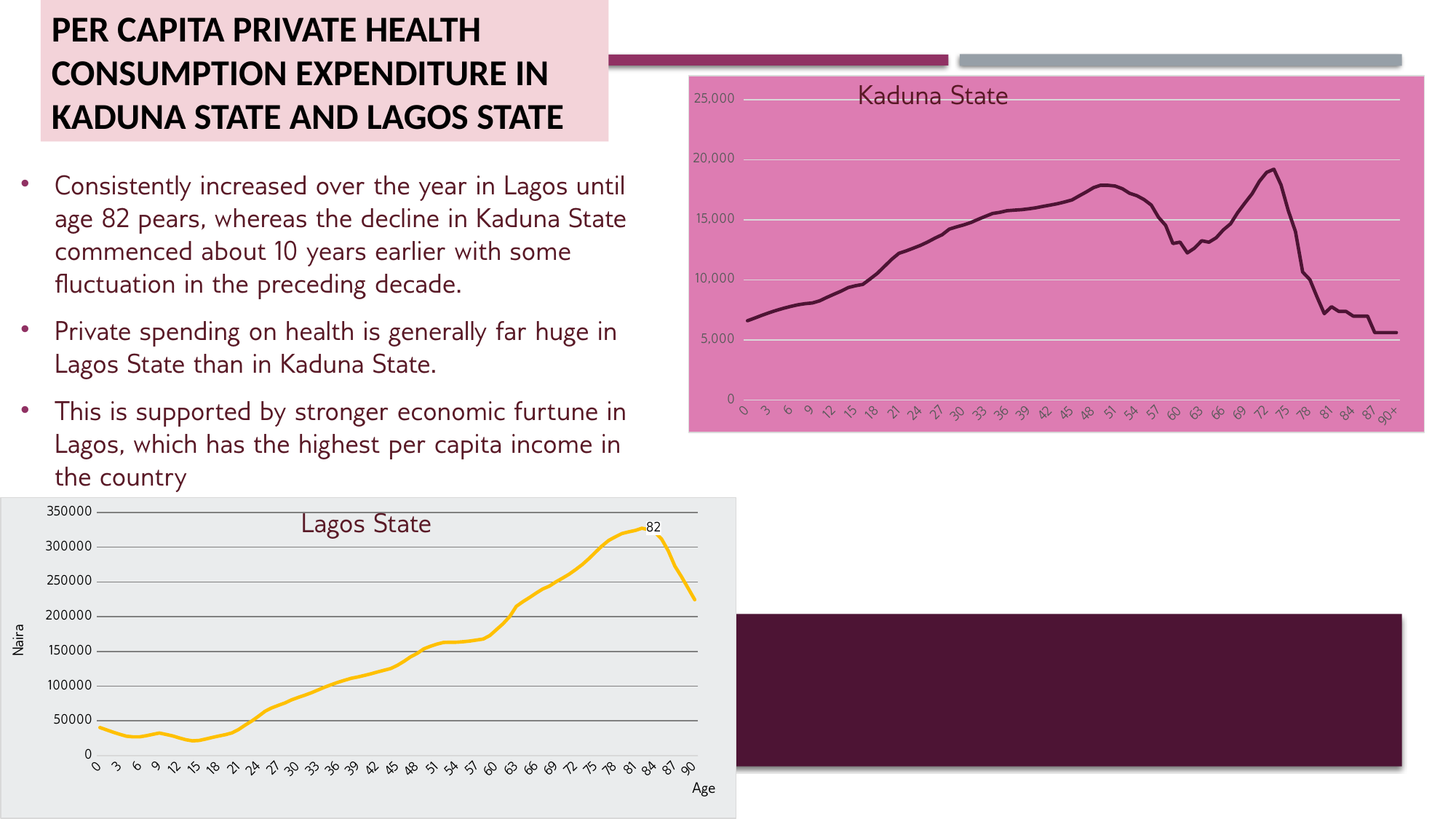

# Per Capita Private Health Consumption Expenditure in Kaduna State and Lagos State
Kaduna State

### Chart

| Category | Total Health Consumption |
|---|---|
| 0 | 6592.701014956076 |
| 1 | 6819.629657200961 |
| 2 | 7046.55829944582 |
| 3 | 7259.714336483104 |
| 4 | 7457.10044772619 |
| 5 | 7632.602759661302 |
| 6 | 7790.04264517272 |
| 7 | 7924.395392053662 |
| 8 | 8017.668319054848 |
| 9 | 8074.95192689271 |
| 10 | 8247.870863643633 |
| 11 | 8535.833727657653 |
| 12 | 8803.571601617208 |
| 13 | 9063.073780262224 |
| 14 | 9362.023833991449 |
| 15 | 9510.225531908667 |
| 16 | 9620.879220541134 |
| 17 | 10069.58832836105 |
| 18 | 10534.48532449242 |
| 19 | 11125.8284971728 |
| 20 | 11708.7000387053 |
| 21 | 12207.65683670536 |
| 22 | 12410.55352129909 |
| 23 | 12635.63568977691 |
| 24 | 12867.57820685898 |
| 25 | 13150.0273874536 |
| 26 | 13471.9835731687 |
| 27 | 13758.49270025727 |
| 28 | 14220.0634295116 |
| 29 | 14408.77672390691 |
| 30 | 14574.7192385124 |
| 31 | 14774.61710128424 |
| 32 | 15039.27277396243 |
| 33 | 15285.86872283617 |
| 34 | 15526.17143257704 |
| 35 | 15620.47294741578 |
| 36 | 15753.47853094475 |
| 37 | 15801.0375640226 |
| 38 | 15840.98837515151 |
| 39 | 15910.43012790298 |
| 40 | 15996.10128548239 |
| 41 | 16115.07069041011 |
| 42 | 16222.52512554206 |
| 43 | 16337.36329690177 |
| 44 | 16484.70588717228 |
| 45 | 16650.02413567686 |
| 46 | 16989.5435312047 |
| 47 | 17319.03820428898 |
| 48 | 17679.65786815936 |
| 49 | 17878.68830792979 |
| 50 | 17871.01293243252 |
| 51 | 17808.42328729685 |
| 52 | 17582.46839626338 |
| 53 | 17201.88773675824 |
| 54 | 17008.37476062336 |
| 55 | 16682.8420750131 |
| 56 | 16224.93438540292 |
| 57 | 15210.75792988046 |
| 58 | 14531.40631305524 |
| 59 | 13022.41651793045 |
| 60 | 13137.60865656214 |
| 61 | 12240.80735915797 |
| 62 | 12642.34639978096 |
| 63 | 13252.21315610436 |
| 64 | 13127.98368576209 |
| 65 | 13501.78230901766 |
| 66 | 14155.79080511826 |
| 67 | 14664.45977137684 |
| 68 | 15610.0301221485 |
| 69 | 16402.85634144142 |
| 70 | 17170.20869330517 |
| 71 | 18200.42140566491 |
| 72 | 18944.98512345466 |
| 73 | 19206.6531289141 |
| 74 | 17899.88336303575 |
| 75 | 15769.50040097236 |
| 76 | 14012.81482644225 |
| 77 | 10649.04383647549 |
| 78 | 10024.22430409149 |
| 79 | 8565.200324681704 |
| 80 | 7181.297765076859 |
| 81 | 7765.425972966385 |
| 82 | 7373.89895101792 |
| 83 | 7373.898951017918 |
| 84 | 6981.994782595245 |
| 85 | 6981.994782595245 |
| 86 | 6981.994782595245 |
| 87 | 5607.085557677563 |
| 88 | 5607.085557677563 |
| 89 | 5607.085557677563 |
| 90+ | 5607.085557677562 |
Consistently increased over the year in Lagos until age 82 pears, whereas the decline in Kaduna State commenced about 10 years earlier with some fluctuation in the preceding decade.
Private spending on health is generally far huge in Lagos State than in Kaduna State.
This is supported by stronger economic furtune in Lagos, which has the highest per capita income in the country

### Chart

| Category | pri_hlth |
|---|---|
| 0 | 40362.30432698455 |
| 1 | 37001.78286498996 |
| 2 | 33641.26140299565 |
| 3 | 30630.55326255675 |
| 4 | 27910.120980843538 |
| 5 | 26955.432932076495 |
| 6 | 27009.993464029656 |
| 7 | 28590.747527754527 |
| 8 | 30566.43890294691 |
| 9 | 32444.297697784023 |
| 10 | 30457.74848335615 |
| 11 | 28369.275071251548 |
| 12 | 25436.11692753399 |
| 13 | 22844.54479928009 |
| 14 | 21253.320568591913 |
| 15 | 21803.677053613967 |
| 16 | 23812.412257166456 |
| 17 | 26104.680199102077 |
| 18 | 28186.420208652395 |
| 19 | 30148.85742992594 |
| 20 | 32687.245828989126 |
| 21 | 37626.73580899201 |
| 22 | 43996.851316407614 |
| 23 | 49939.664521909115 |
| 24 | 56750.53091028941 |
| 25 | 63952.67556346565 |
| 26 | 68653.89072537854 |
| 27 | 72365.05086074336 |
| 28 | 75841.27738095434 |
| 29 | 80270.76090973085 |
| 30 | 83727.45351296244 |
| 31 | 86916.81885059853 |
| 32 | 90500.63374656557 |
| 33 | 94449.90792336043 |
| 34 | 98459.14664576024 |
| 35 | 102052.5041219897 |
| 36 | 105461.80370188474 |
| 37 | 108422.68039391564 |
| 38 | 111251.05213273322 |
| 39 | 113147.1322296161 |
| 40 | 115384.7598386348 |
| 41 | 117728.288067067 |
| 42 | 120360.4211689129 |
| 43 | 122833.96376594566 |
| 44 | 125377.70545327678 |
| 45 | 129943.57972484604 |
| 46 | 135627.01869299242 |
| 47 | 142169.53029780282 |
| 48 | 147120.72524638454 |
| 49 | 153588.0439772158 |
| 50 | 157377.69241000622 |
| 51 | 160579.46614182965 |
| 52 | 162906.2451584245 |
| 53 | 163143.75930873927 |
| 54 | 163228.75409054905 |
| 55 | 163929.8139680775 |
| 56 | 164934.85478469147 |
| 57 | 166335.4286957446 |
| 58 | 167811.5584022821 |
| 59 | 172859.23354677402 |
| 60 | 181331.76435544266 |
| 61 | 189836.42423805335 |
| 62 | 200122.10738422806 |
| 63 | 214861.07085788346 |
| 64 | 221560.4486949449 |
| 65 | 227595.76053961331 |
| 66 | 233905.1116325873 |
| 67 | 239844.45044676514 |
| 68 | 244006.8101974859 |
| 69 | 250163.86571315513 |
| 70 | 255496.54384303378 |
| 71 | 261202.9164828778 |
| 72 | 267946.57339376677 |
| 73 | 275188.4954669204 |
| 74 | 283647.7838371486 |
| 75 | 292971.6182345167 |
| 76 | 302115.8421262859 |
| 77 | 309872.2686980589 |
| 78 | 314971.787966575 |
| 79 | 319720.18738268694 |
| 80 | 322096.27468202007 |
| 81 | 324097.0166200988 |
| 82 | 327257.9719628633 |
| 83 | 325381.6892984312 |
| 84 | 321429.6141815722 |
| 85 | 311474.0666884292 |
| 86 | 294616.17890802736 |
| 87 | 272772.95856785355 |
| 88 | 257487.0113153656 |
| 89 | 240917.41243604815 |
| 90 | 224347.8135567307 |
Lagos State